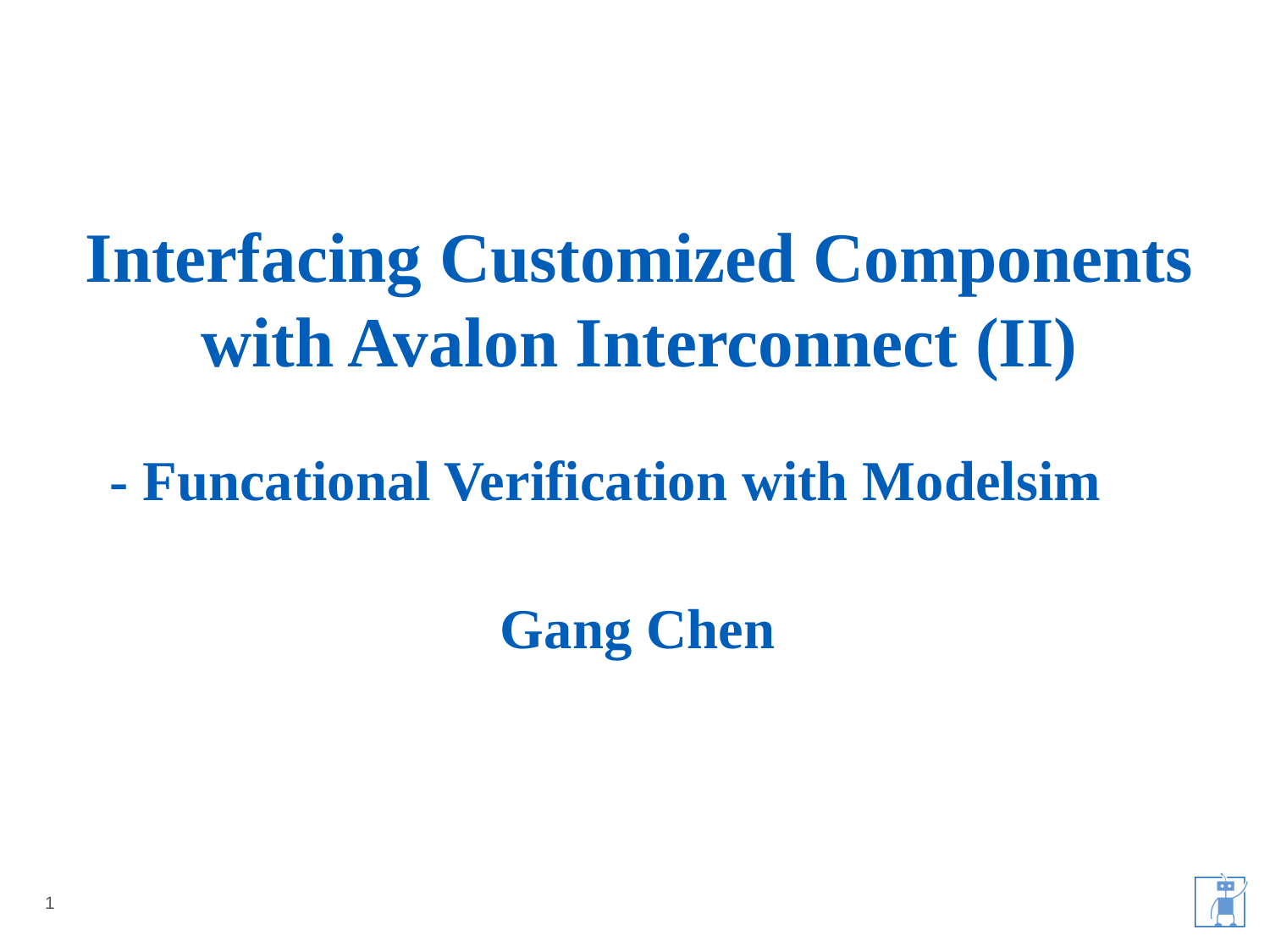

Interfacing Customized Components
with Avalon Interconnect (II)
# - Funcational Verification with Modelsim
Gang Chen
1